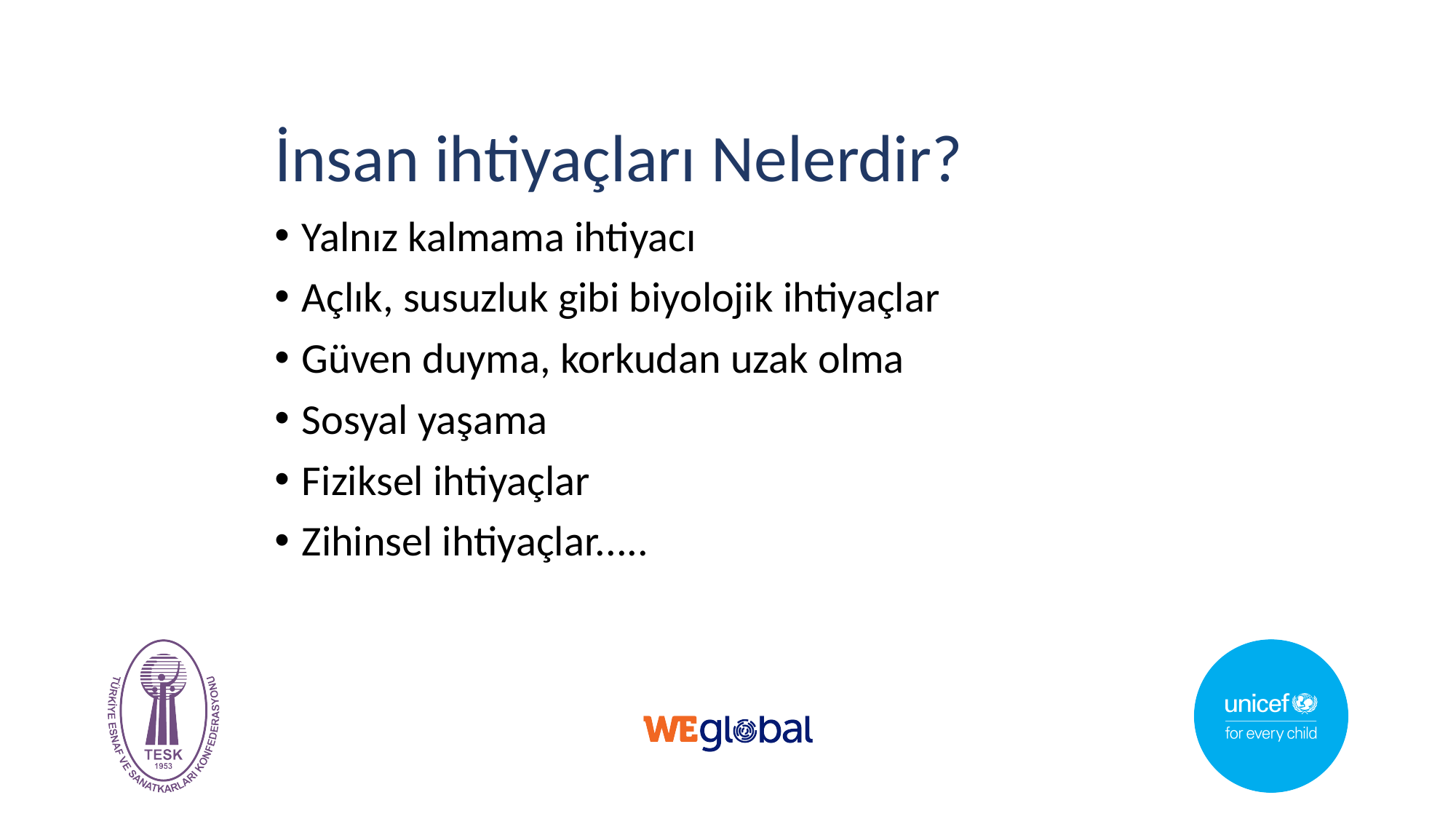

# İnsan ihtiyaçları Nelerdir?
Yalnız kalmama ihtiyacı
Açlık, susuzluk gibi biyolojik ihtiyaçlar
Güven duyma, korkudan uzak olma
Sosyal yaşama
Fiziksel ihtiyaçlar
Zihinsel ihtiyaçlar.....